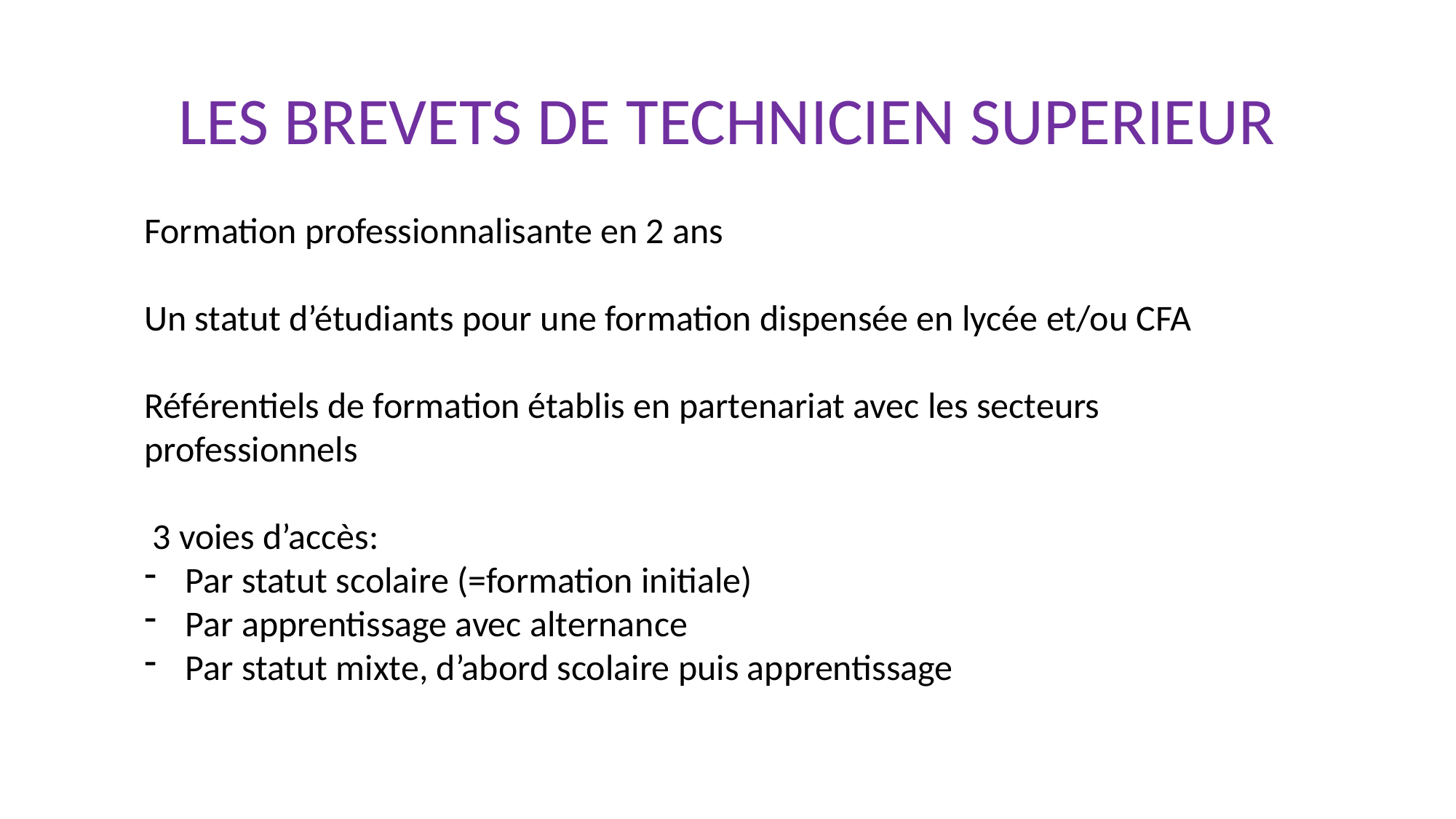

# LES BREVETS DE TECHNICIEN SUPERIEUR
Formation professionnalisante en 2 ans

Un statut d’étudiants pour une formation dispensée en lycée et/ou CFA

Référentiels de formation établis en partenariat avec les secteurs professionnels

 3 voies d’accès:
Par statut scolaire (=formation initiale)
Par apprentissage avec alternance
Par statut mixte, d’abord scolaire puis apprentissage